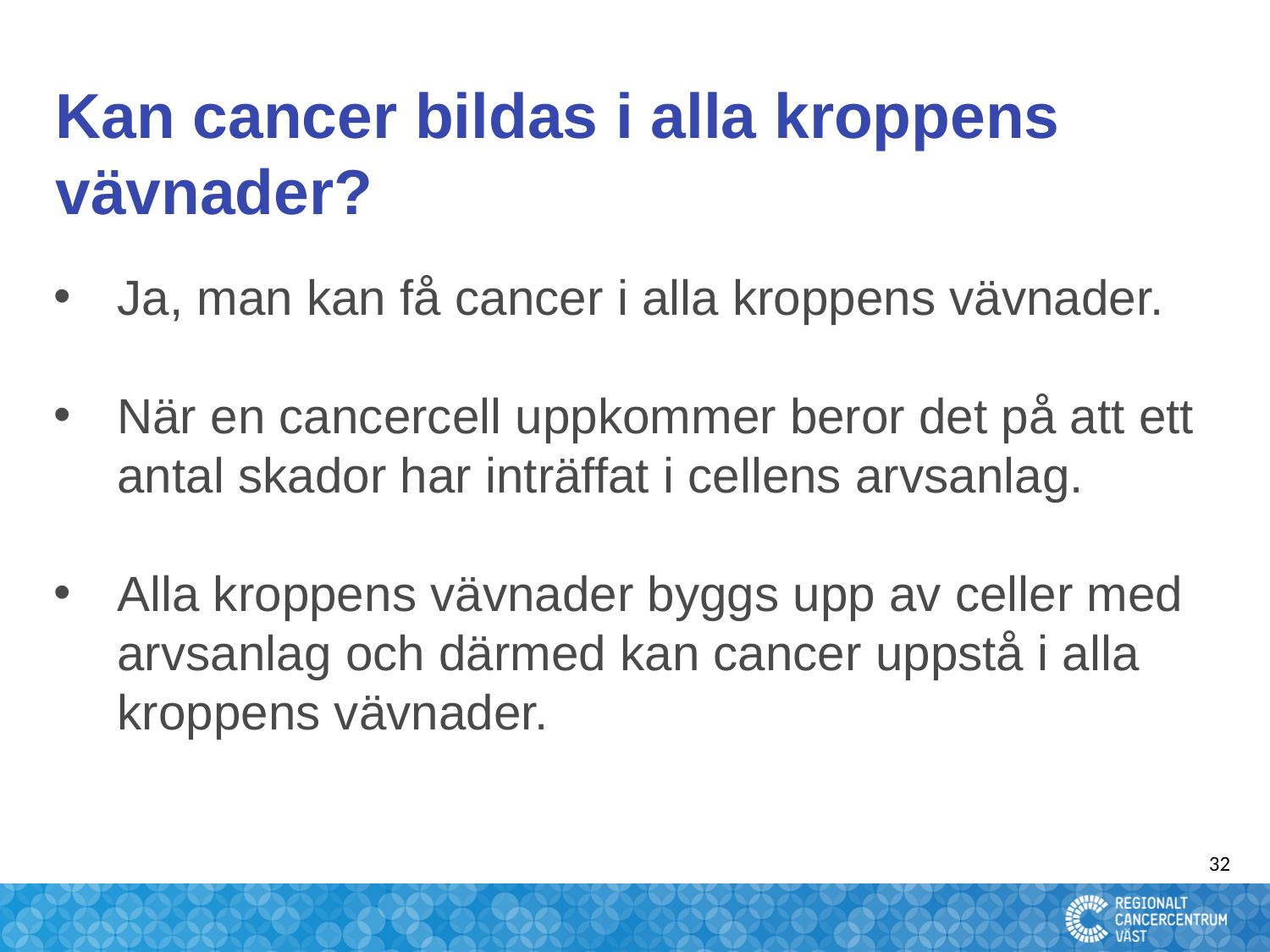

Kan cancer bildas i alla kroppens vävnader?
#
Ja, man kan få cancer i alla kroppens vävnader.

När en cancercell uppkommer beror det på att ett antal skador har inträffat i cellens arvsanlag.

Alla kroppens vävnader byggs upp av celler med  arvsanlag och därmed kan cancer uppstå i alla kroppens vävnader.

32